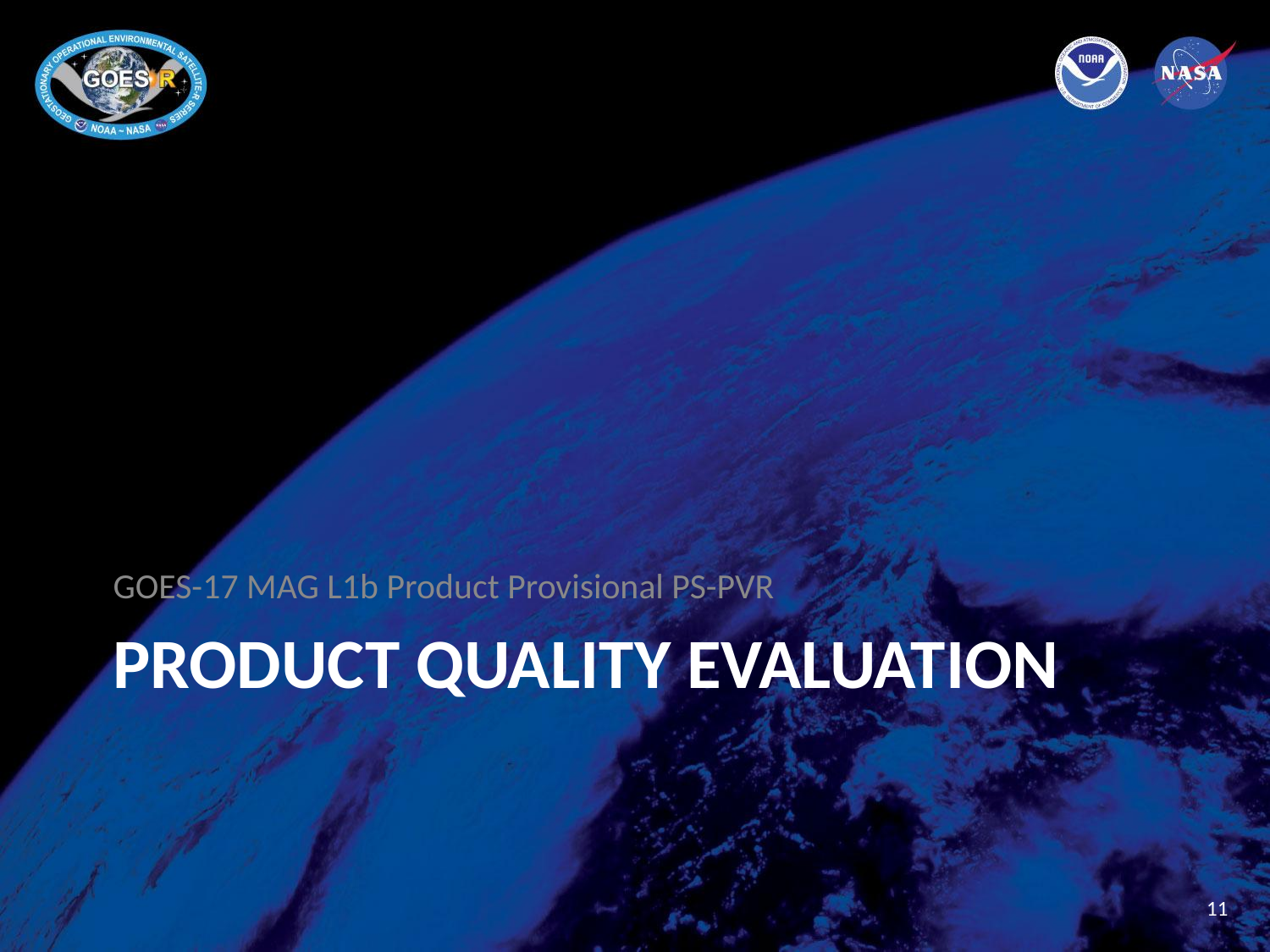

GOES-17 MAG L1b Product Provisional PS-PVR
# PRODUCT QUALITY EVALUATION
11